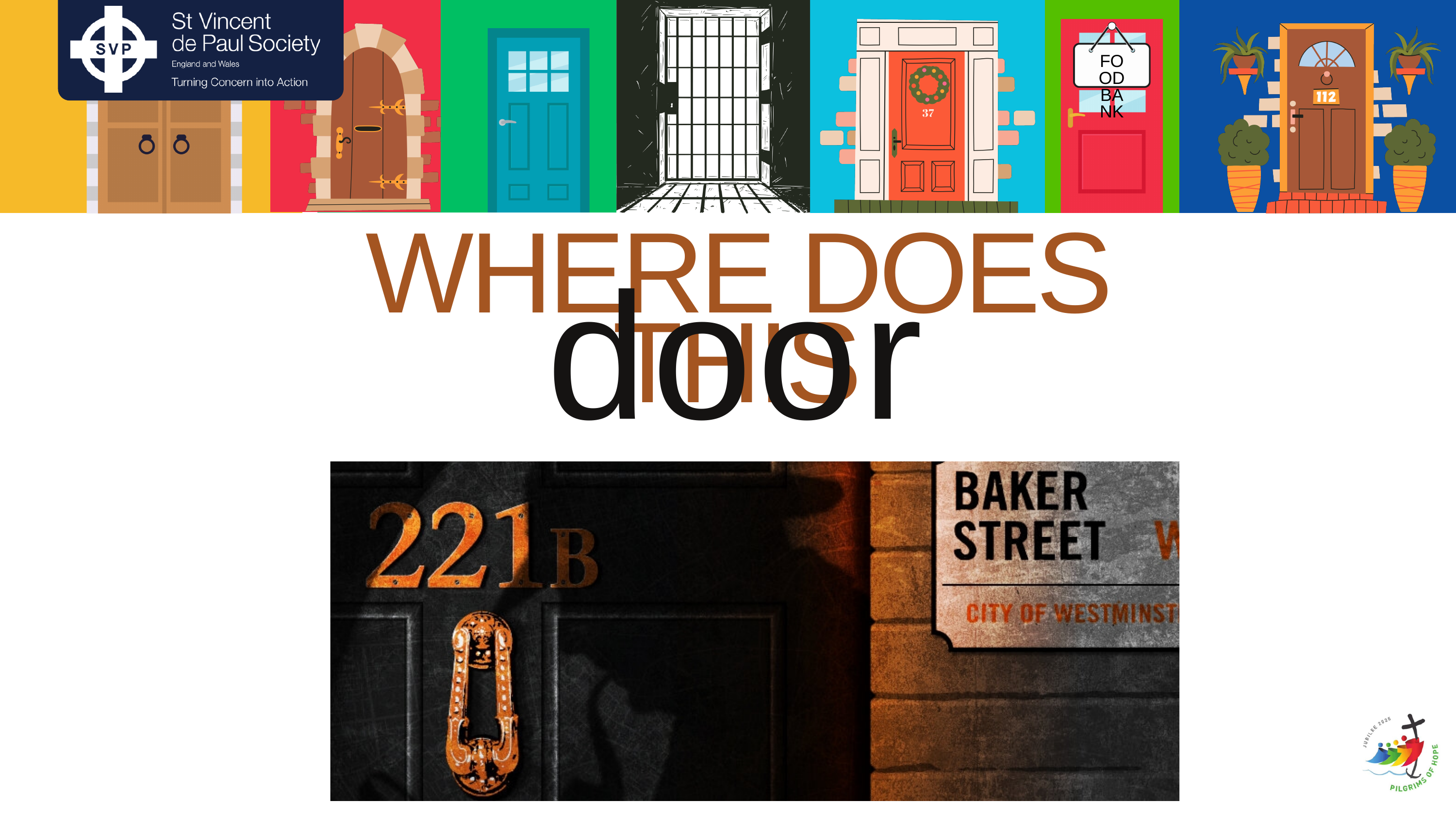

FOOD
BANK
door belong?
WHERE DOES THIS